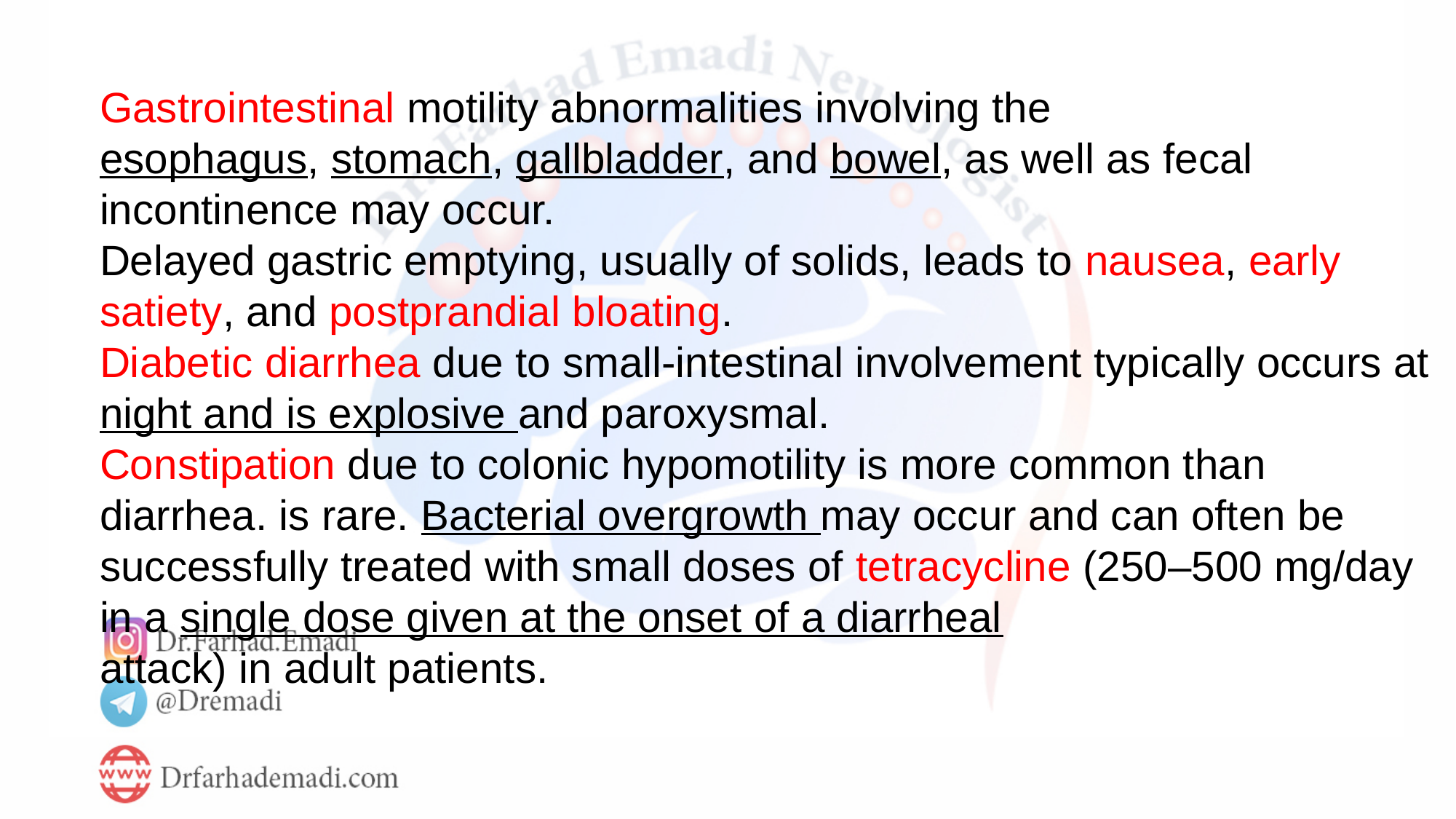

Gastrointestinal motility abnormalities involving the
esophagus, stomach, gallbladder, and bowel, as well as fecal incontinence may occur.
Delayed gastric emptying, usually of solids, leads to nausea, early satiety, and postprandial bloating.
Diabetic diarrhea due to small-intestinal involvement typically occurs at night and is explosive and paroxysmal.
Constipation due to colonic hypomotility is more common than diarrhea. is rare. Bacterial overgrowth may occur and can often be successfully treated with small doses of tetracycline (250–500 mg/day in a single dose given at the onset of a diarrheal
attack) in adult patients.